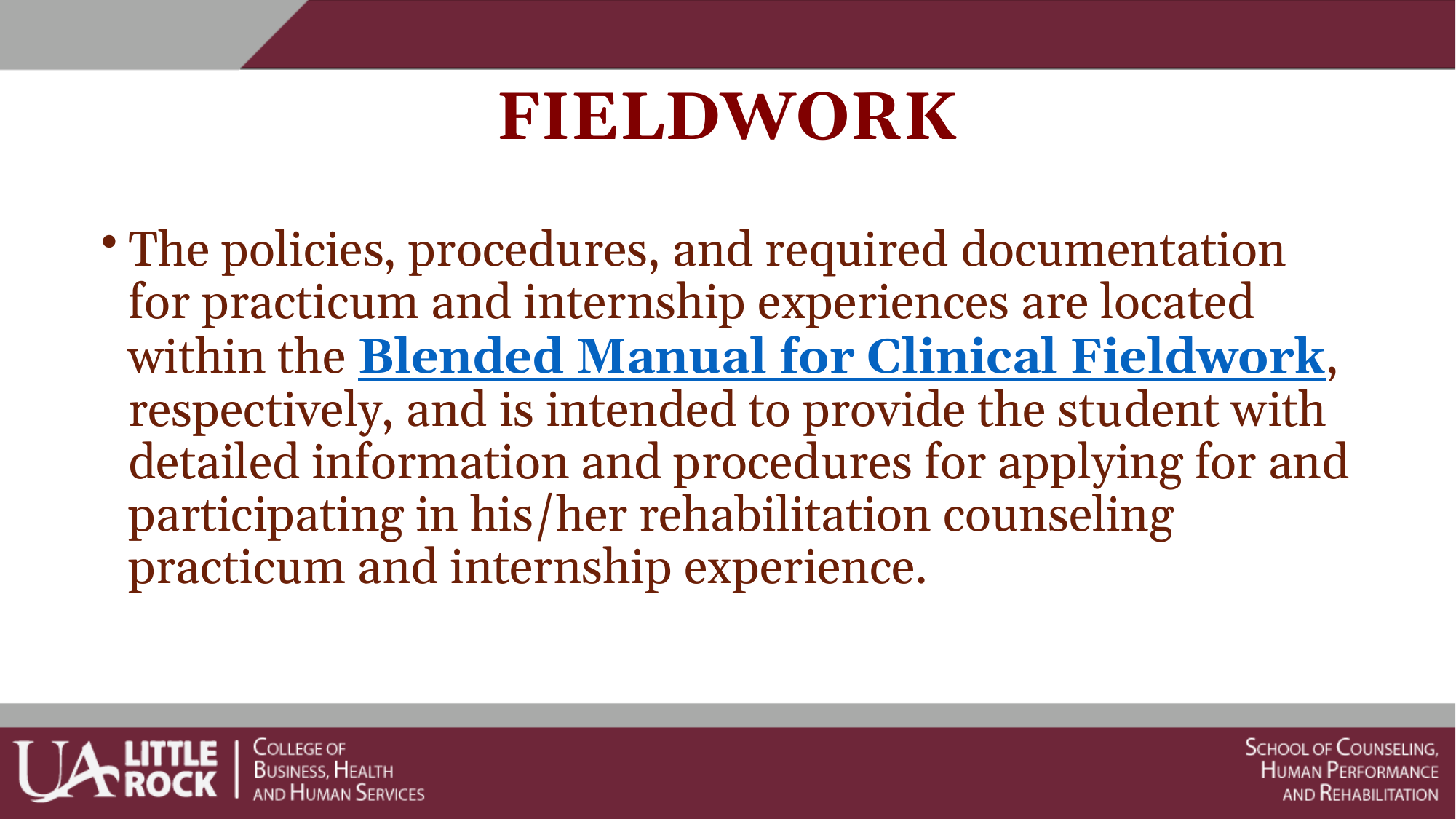

# FIELDWORK
The policies, procedures, and required documentation for practicum and internship experiences are located within the Blended Manual for Clinical Fieldwork, respectively, and is intended to provide the student with detailed information and procedures for applying for and participating in his/her rehabilitation counseling practicum and internship experience.